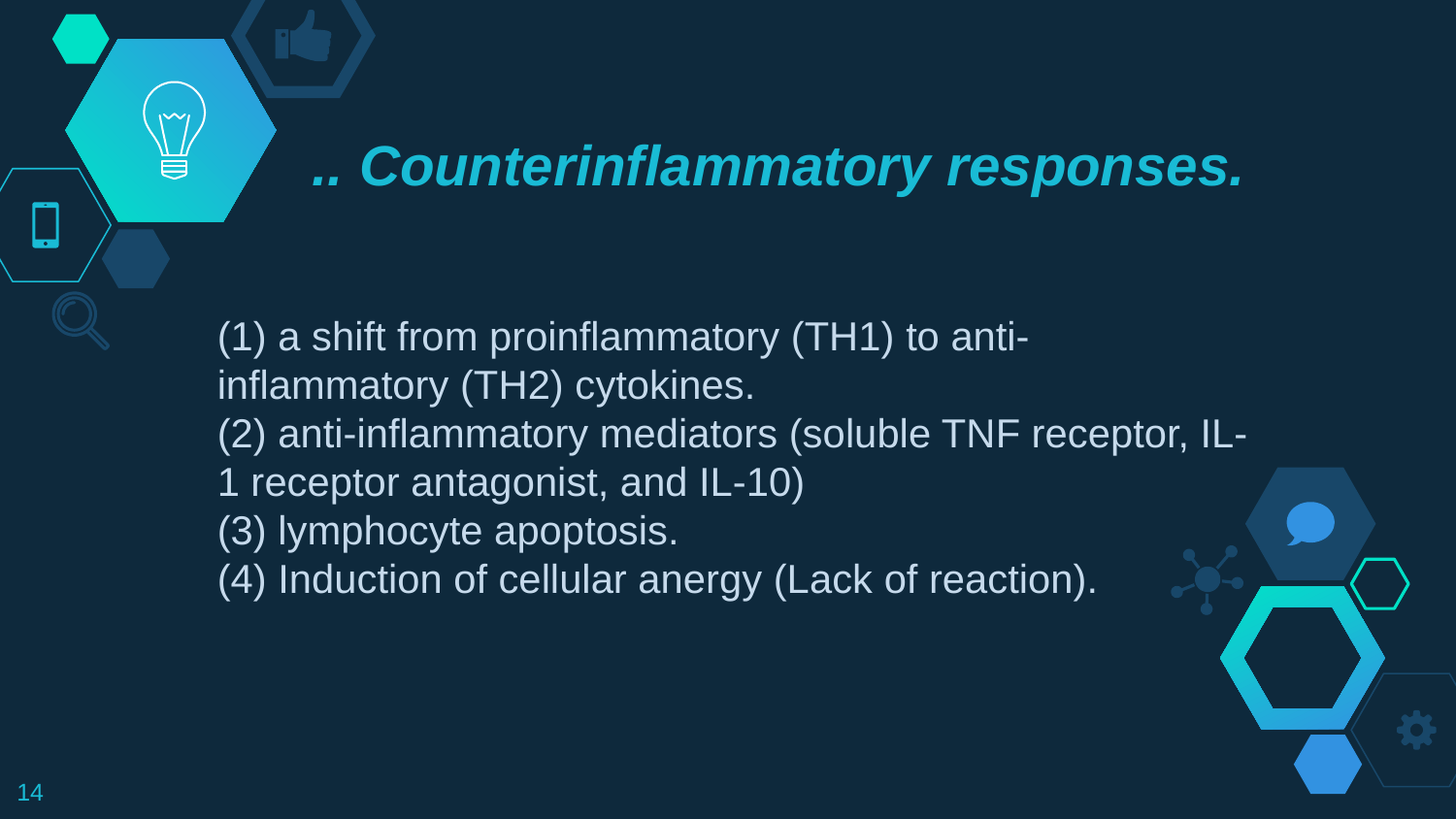

# .. Counterinflammatory responses.
(1) a shift from proinflammatory (TH1) to anti-inflammatory (TH2) cytokines.
(2) anti-inflammatory mediators (soluble TNF receptor, IL-1 receptor antagonist, and IL-10)
(3) lymphocyte apoptosis.
(4) Induction of cellular anergy (Lack of reaction).
14